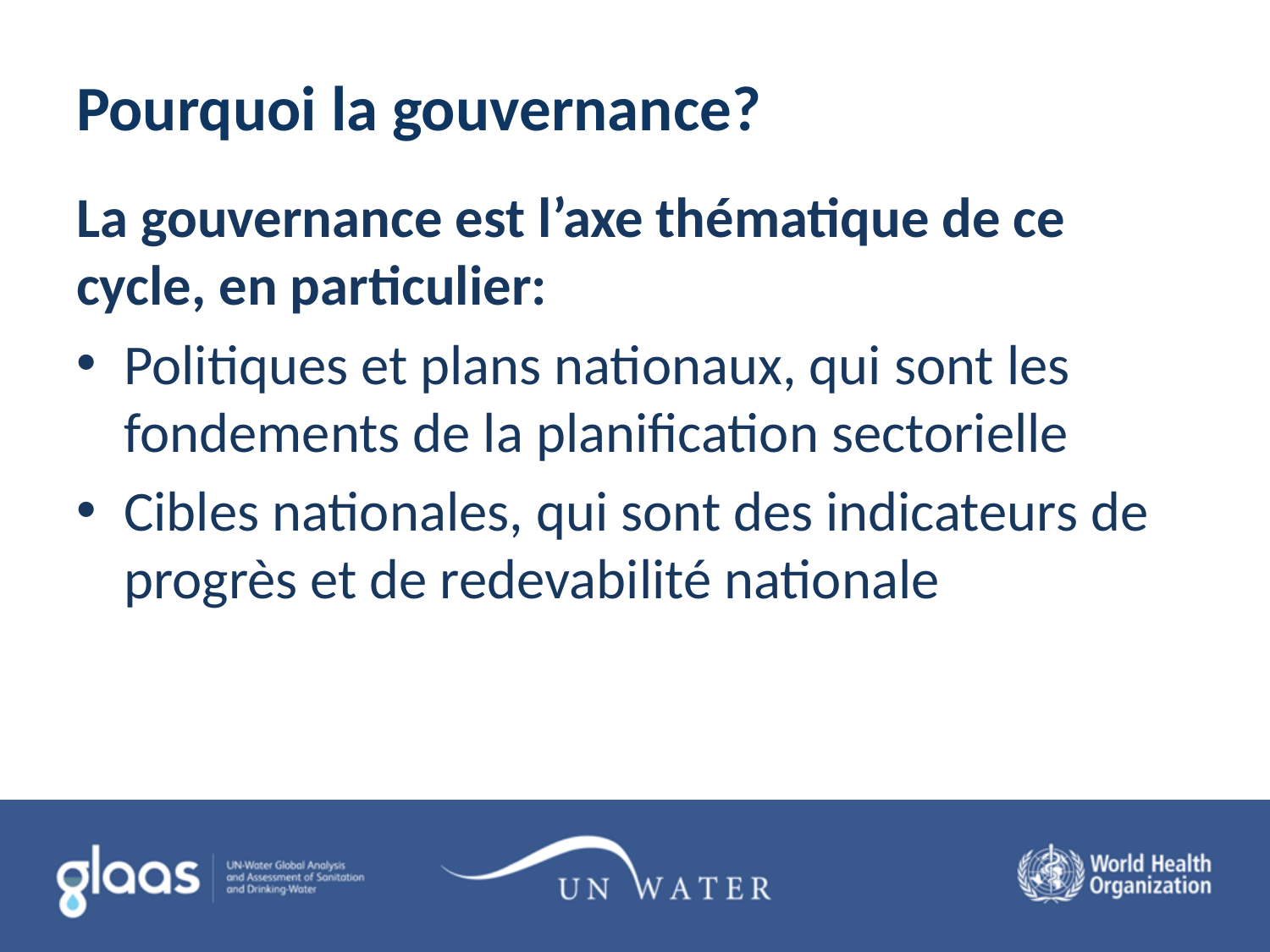

# Pourquoi la gouvernance?
La gouvernance est l’axe thématique de ce cycle, en particulier:
Politiques et plans nationaux, qui sont les fondements de la planification sectorielle
Cibles nationales, qui sont des indicateurs de progrès et de redevabilité nationale